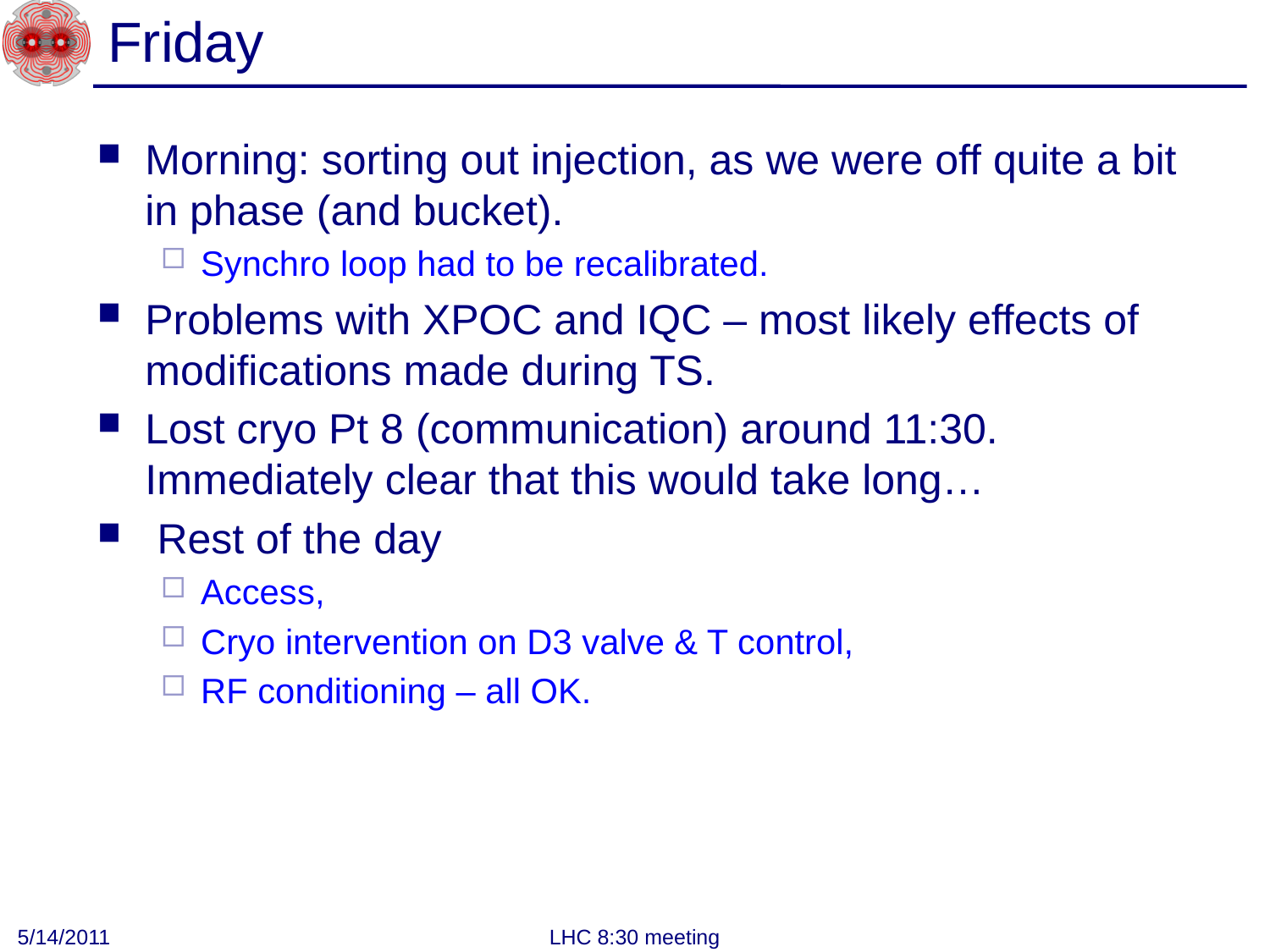

# Friday
Morning: sorting out injection, as we were off quite a bit in phase (and bucket).
Synchro loop had to be recalibrated.
Problems with XPOC and IQC – most likely effects of modifications made during TS.
Lost cryo Pt 8 (communication) around 11:30. Immediately clear that this would take long…
 Rest of the day
Access,
Cryo intervention on D3 valve & T control,
RF conditioning – all OK.

5/14/2011
LHC 8:30 meeting